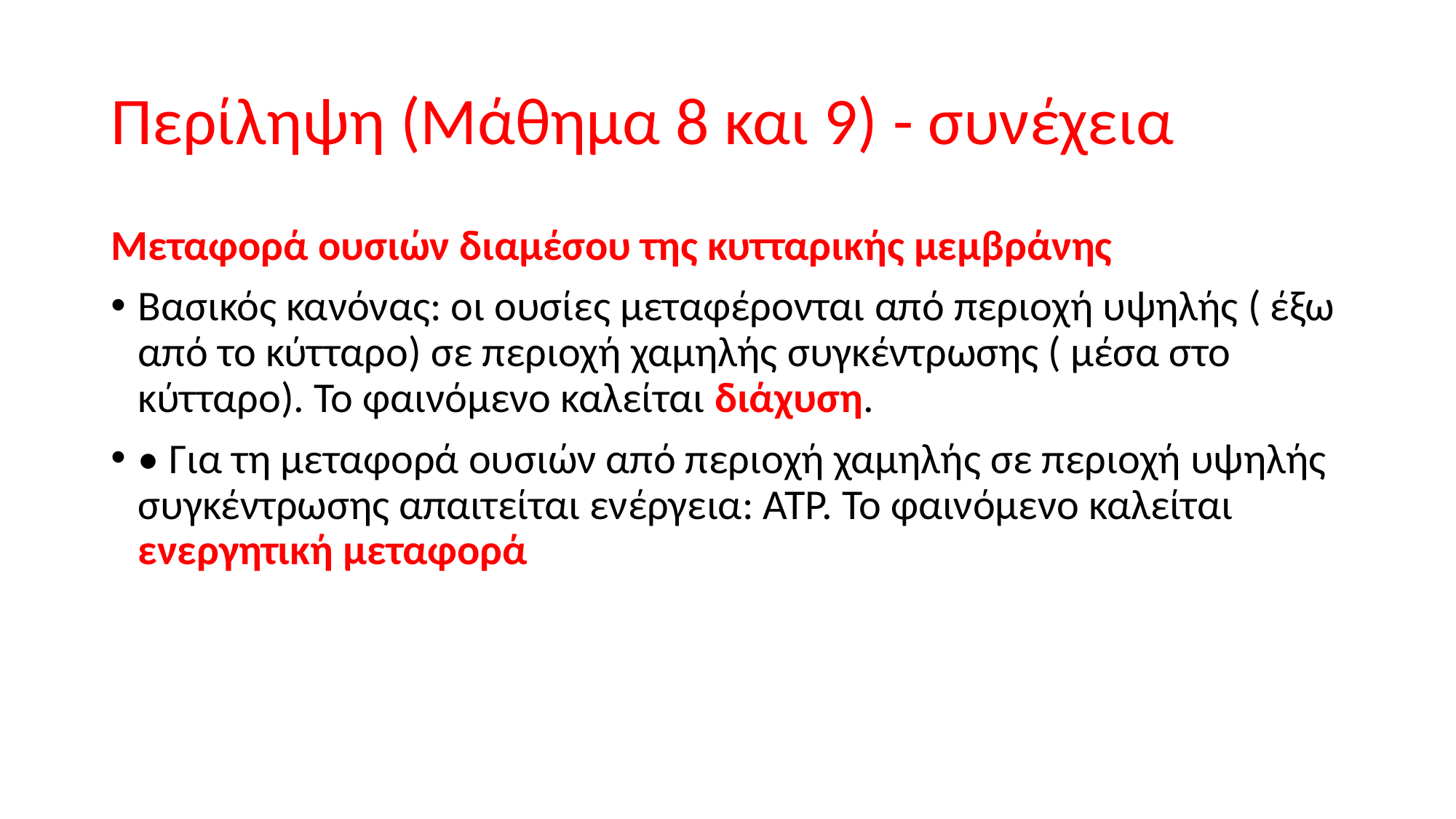

# Περίληψη (Μάθημα 8 και 9) - συνέχεια
Μεταφορά ουσιών διαμέσου της κυτταρικής μεμβράνης
Βασικός κανόνας: οι ουσίες μεταφέρονται από περιοχή υψηλής ( έξω από το κύτταρο) σε περιοχή χαμηλής συγκέντρωσης ( μέσα στο κύτταρο). Το φαινόμενο καλείται διάχυση.
• Για τη μεταφορά ουσιών από περιοχή χαμηλής σε περιοχή υψηλής συγκέντρωσης απαιτείται ενέργεια: ATP. Το φαινόμενο καλείται ενεργητική μεταφορά